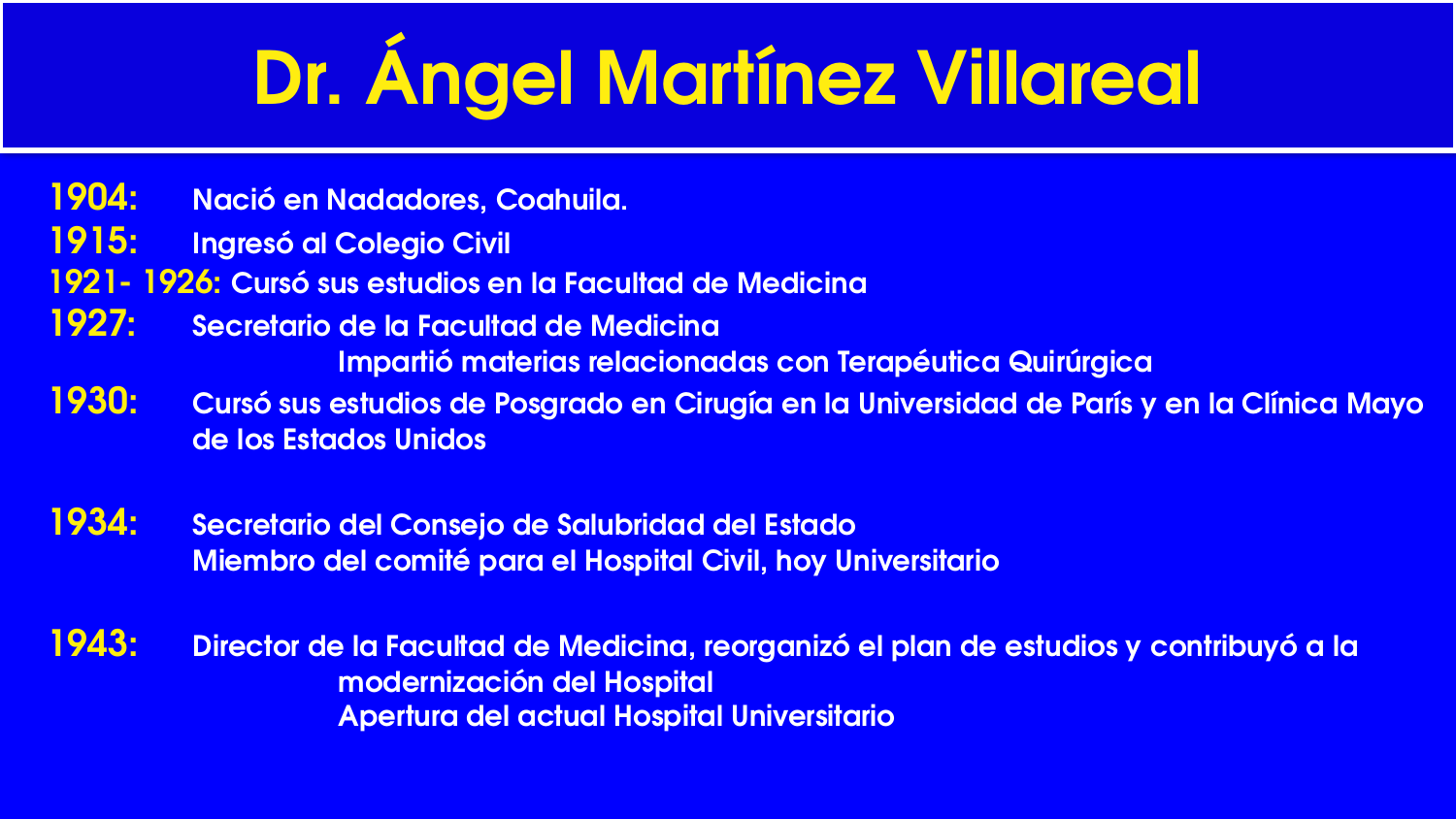

Dr. Ángel Martínez Villareal
1904: 	Nació en Nadadores, Coahuila.
1915:  	Ingresó al Colegio Civil
1921- 1926: Cursó sus estudios en la Facultad de Medicina
1927: 	Secretario de la Facultad de Medicina
	   	Impartió materias relacionadas con Terapéutica Quirúrgica
1930: 	Cursó sus estudios de Posgrado en Cirugía en la Universidad de París y en la Clínica Mayo    	de los Estados Unidos

1934: 	Secretario del Consejo de Salubridad del Estado
	Miembro del comité para el Hospital Civil, hoy Universitario

1943: 	Director de la Facultad de Medicina, reorganizó el plan de estudios y contribuyó a la 		modernización del Hospital
		Apertura del actual Hospital Universitario